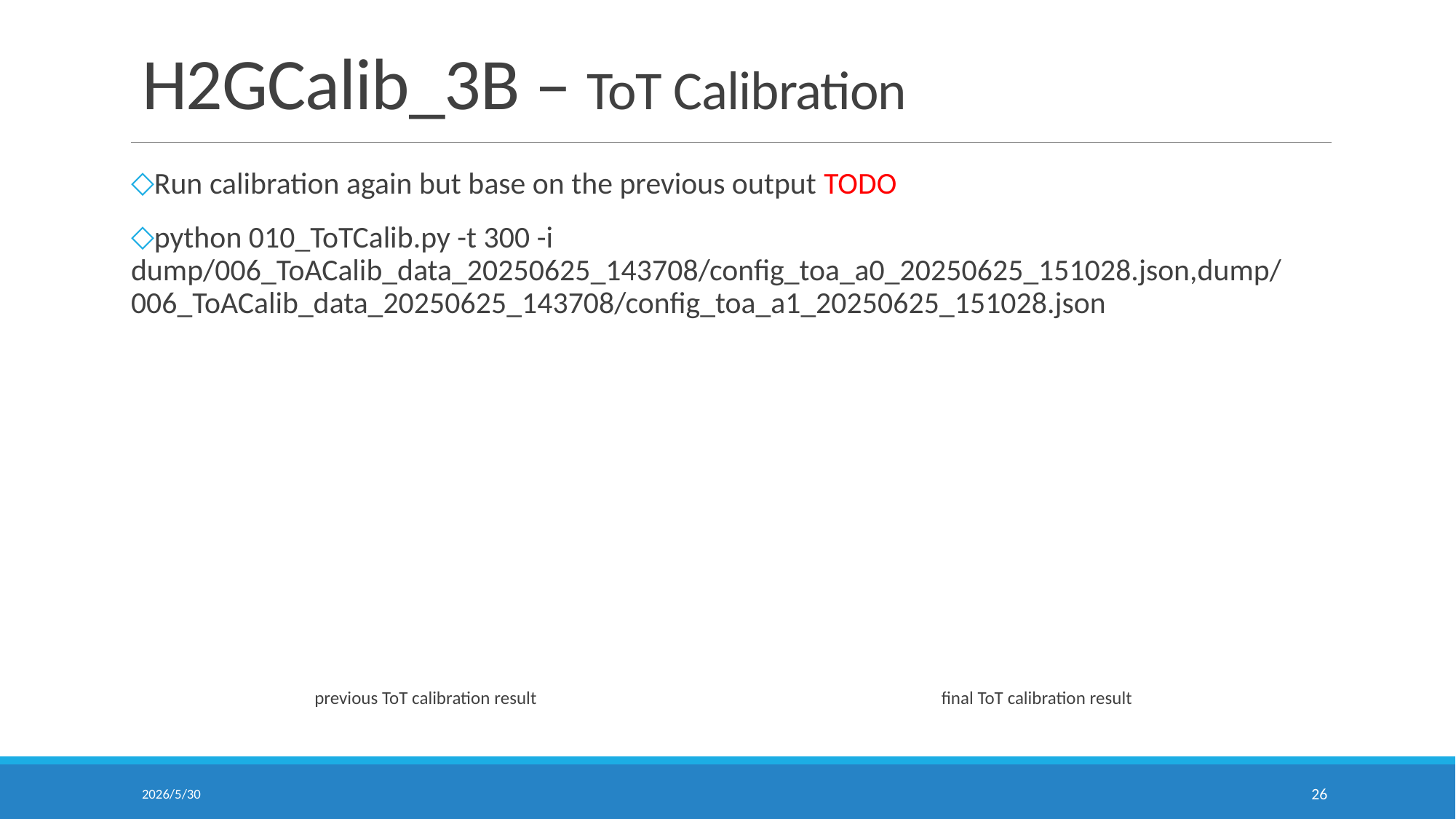

# H2GCalib_3B – ToT Calibration
Run calibration again but base on the previous output TODO
python 010_ToTCalib.py -t 300 -i dump/006_ToACalib_data_20250625_143708/config_toa_a0_20250625_151028.json,dump/006_ToACalib_data_20250625_143708/config_toa_a1_20250625_151028.json

final ToT calibration result
previous ToT calibration result
2026/5/30
26